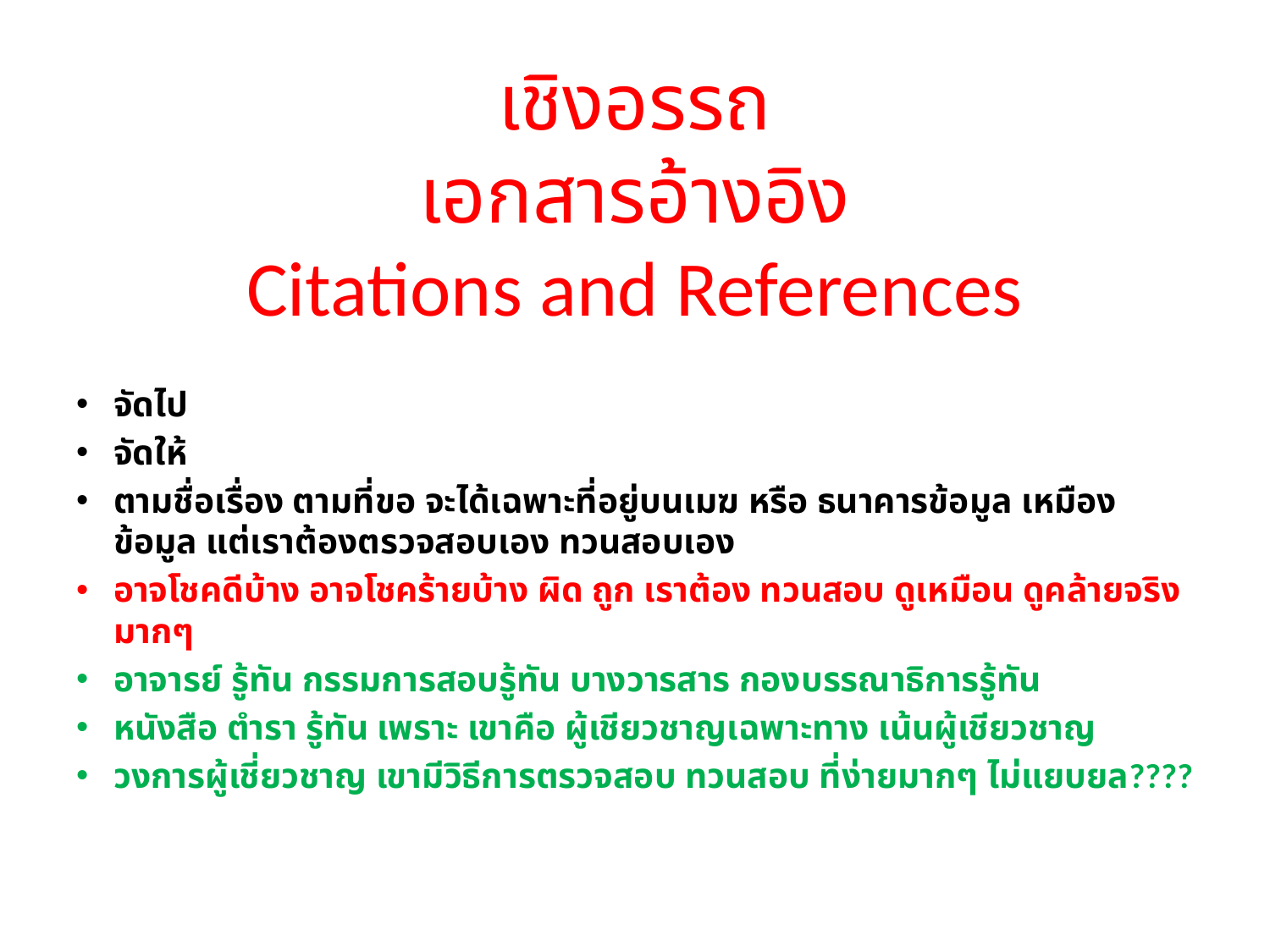

# เชิงอรรถ เอกสารอ้างอิง Citations and References
จัดไป
จัดให้
ตามชื่อเรื่อง ตามที่ขอ จะได้เฉพาะที่อยู่บนเมฆ หรือ ธนาคารข้อมูล เหมืองข้อมูล แต่เราต้องตรวจสอบเอง ทวนสอบเอง
อาจโชคดีบ้าง อาจโชคร้ายบ้าง ผิด ถูก เราต้อง ทวนสอบ ดูเหมือน ดูคล้ายจริงมากๆ
อาจารย์ รู้ทัน กรรมการสอบรู้ทัน บางวารสาร กองบรรณาธิการรู้ทัน
หนังสือ ตำรา รู้ทัน เพราะ เขาคือ ผู้เชียวชาญเฉพาะทาง เน้นผู้เชียวชาญ
วงการผู้เชี่ยวชาญ เขามีวิธีการตรวจสอบ ทวนสอบ ที่ง่ายมากๆ ไม่แยบยล????